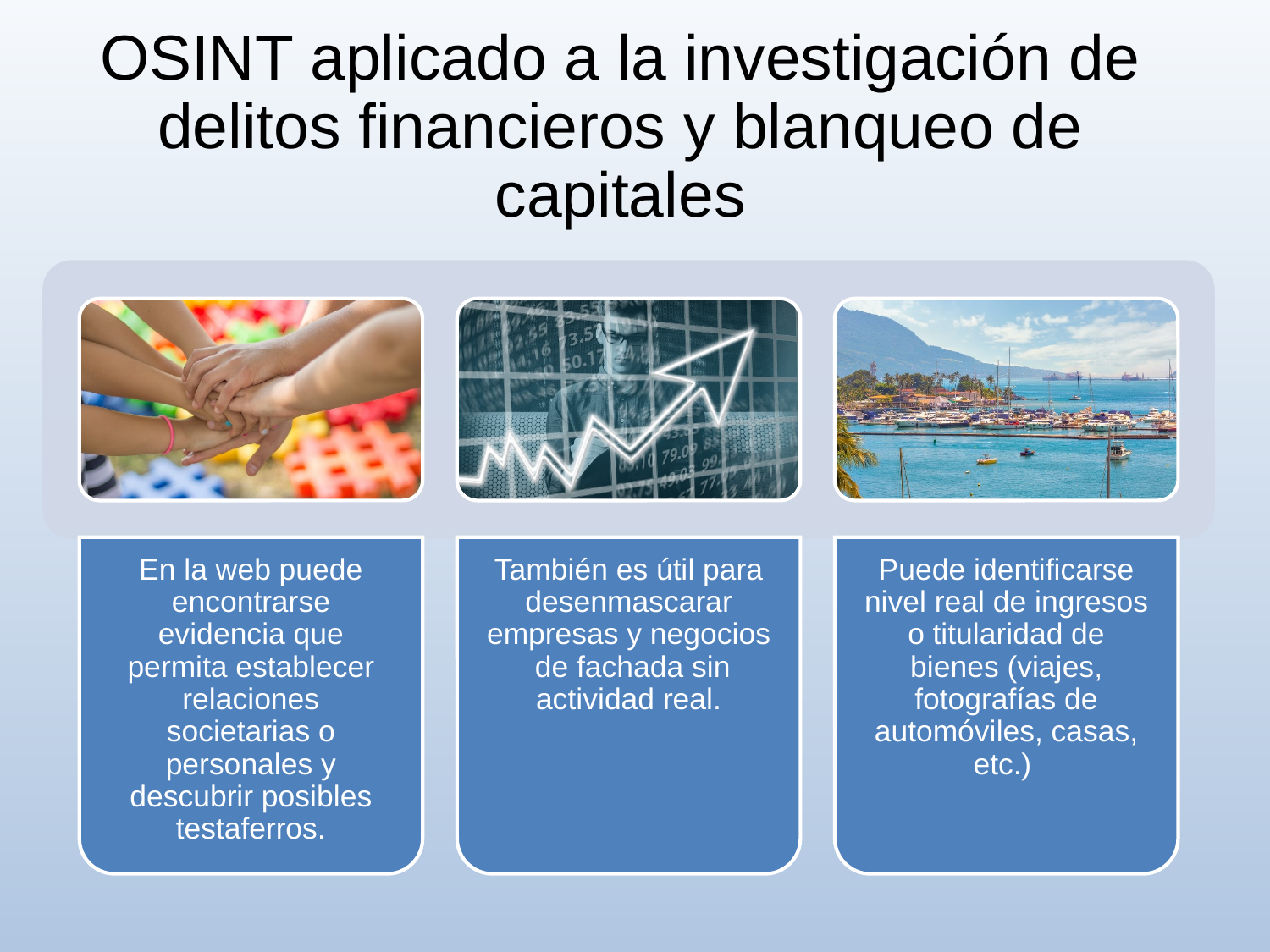

# OSINT aplicado a la investigación de delitos financieros y blanqueo de capitales
En la web puede encontrarse evidencia que permita establecer relaciones societarias o personales y descubrir posibles testaferros.
También es útil para desenmascarar empresas y negocios  de fachada sin actividad real.
Puede identificarse nivel real de ingresos o titularidad de bienes (viajes, fotografías de automóviles, casas, etc.)